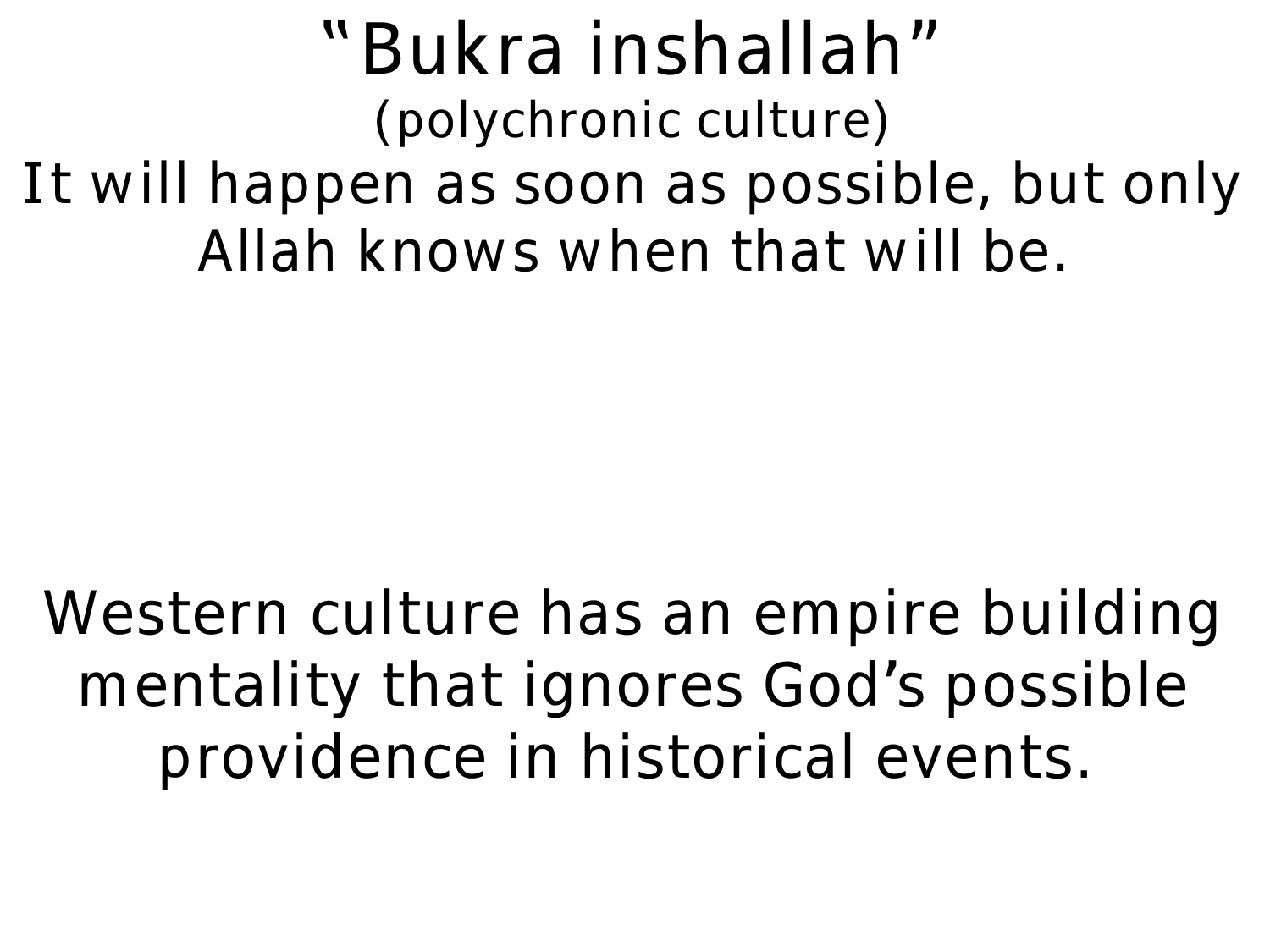

# “Bukra inshallah” (polychronic culture) It will happen as soon as possible, but only Allah knows when that will be.
Western culture has an empire building
mentality that ignores God’s possible
providence in historical events.